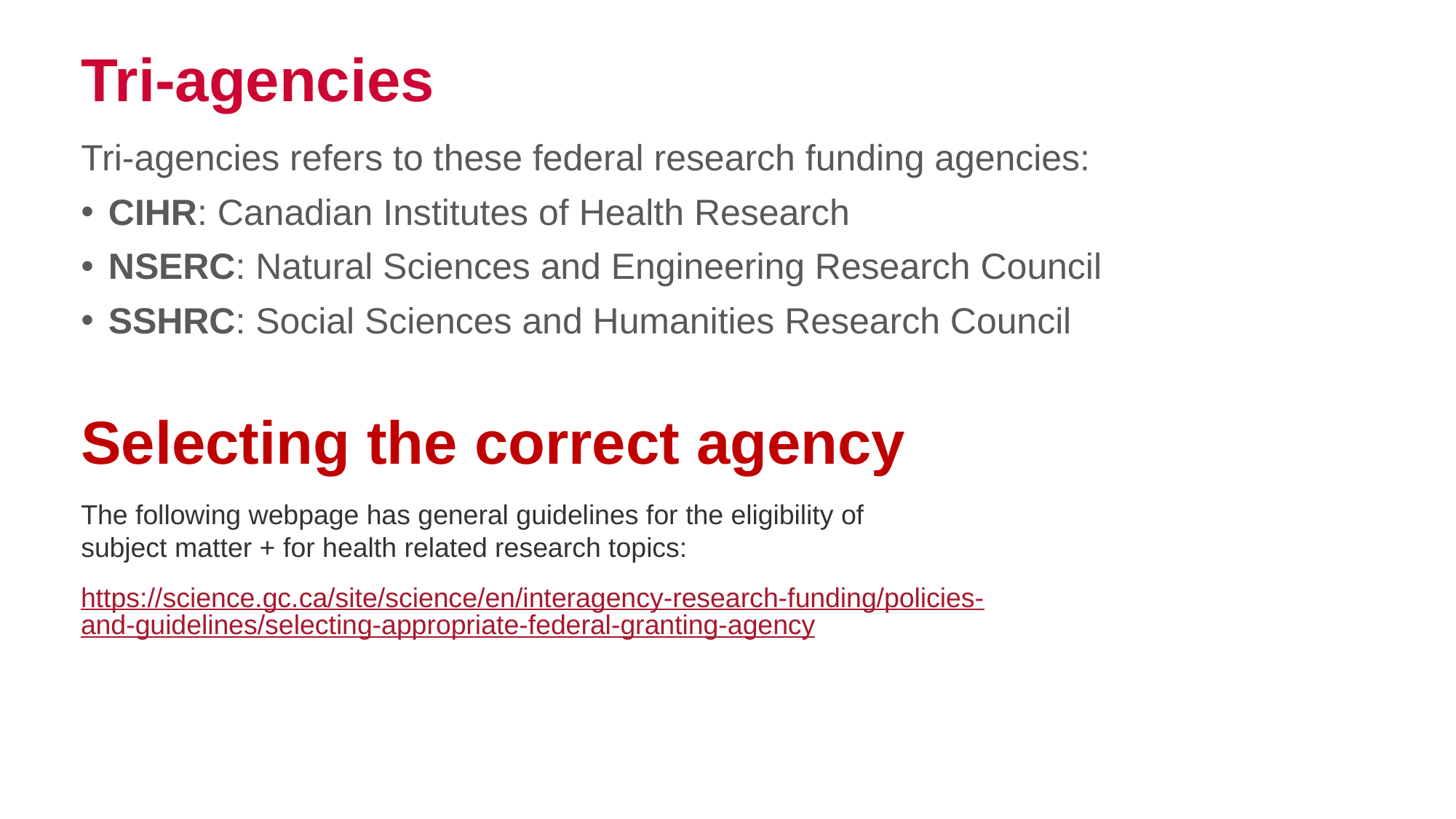

# Tri-agencies
Tri-agencies refers to these federal research funding agencies:
CIHR: Canadian Institutes of Health Research
NSERC: Natural Sciences and Engineering Research Council
SSHRC: Social Sciences and Humanities Research Council

Selecting the correct agency
The following webpage has general guidelines for the eligibility of subject matter + for health related research topics:
https://science.gc.ca/site/science/en/interagency-research-funding/policies-and-guidelines/selecting-appropriate-federal-granting-agency